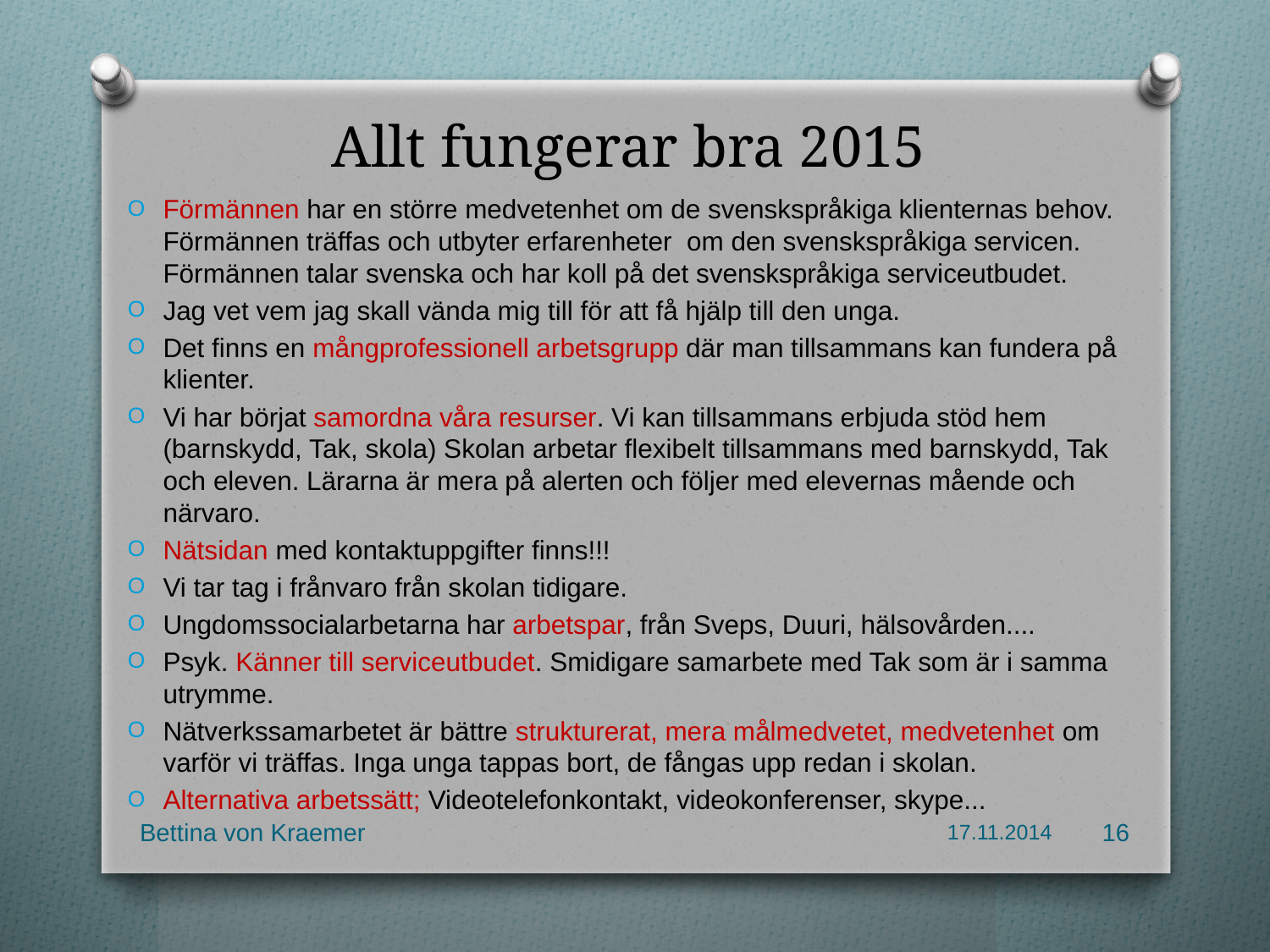

# Allt fungerar bra 2015
Förmännen har en större medvetenhet om de svenskspråkiga klienternas behov. Förmännen träffas och utbyter erfarenheter  om den svenskspråkiga servicen. Förmännen talar svenska och har koll på det svenskspråkiga serviceutbudet.
Jag vet vem jag skall vända mig till för att få hjälp till den unga.
Det finns en mångprofessionell arbetsgrupp där man tillsammans kan fundera på klienter.
Vi har börjat samordna våra resurser. Vi kan tillsammans erbjuda stöd hem (barnskydd, Tak, skola) Skolan arbetar flexibelt tillsammans med barnskydd, Tak och eleven. Lärarna är mera på alerten och följer med elevernas mående och närvaro.
Nätsidan med kontaktuppgifter finns!!!
Vi tar tag i frånvaro från skolan tidigare.
Ungdomssocialarbetarna har arbetspar, från Sveps, Duuri, hälsovården....
Psyk. Känner till serviceutbudet. Smidigare samarbete med Tak som är i samma utrymme.
Nätverkssamarbetet är bättre strukturerat, mera målmedvetet, medvetenhet om varför vi träffas. Inga unga tappas bort, de fångas upp redan i skolan.
Alternativa arbetssätt; Videotelefonkontakt, videokonferenser, skype...

Bettina von Kraemer
17.11.2014
16